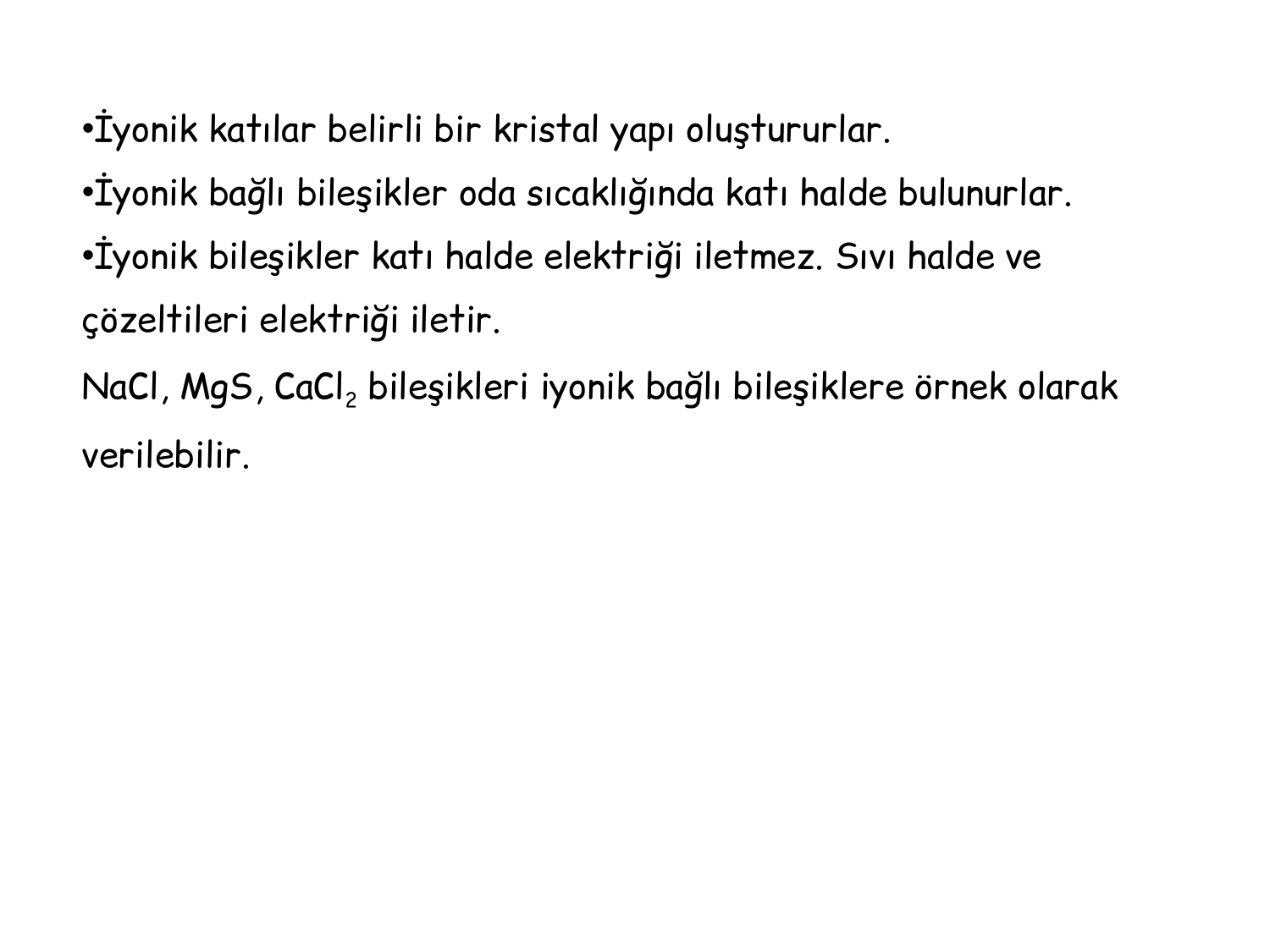

İyonik katılar belirli bir kristal yapı oluştururlar.
İyonik bağlı bileşikler oda sıcaklığında katı halde bulunurlar.
İyonik bileşikler katı halde elektriği iletmez. Sıvı halde ve çözeltileri elektriği iletir.
NaCl, MgS, CaCl2 bileşikleri iyonik bağlı bileşiklere örnek olarak verilebilir.